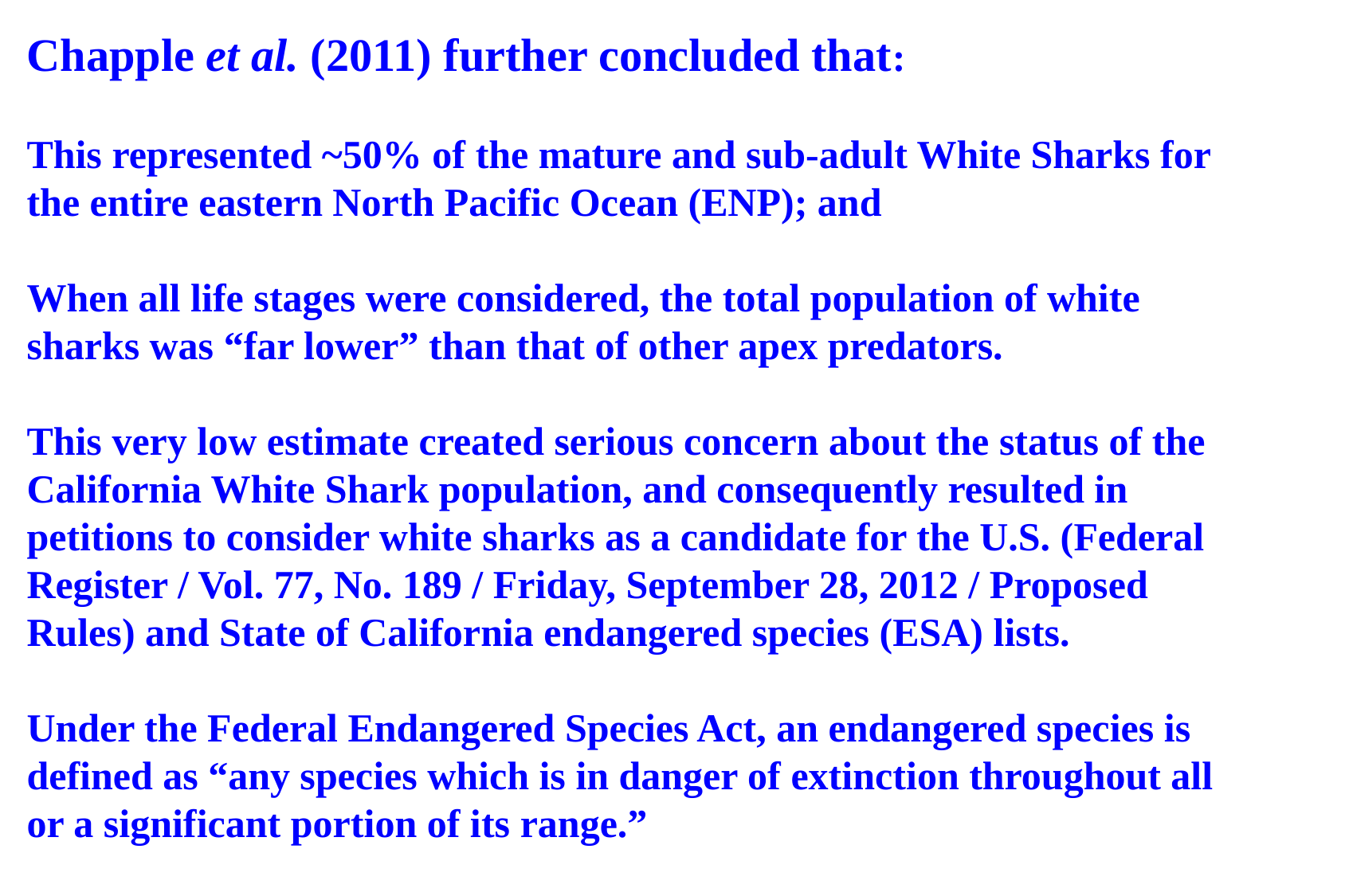

Chapple et al. (2011) further concluded that:

This represented ~50% of the mature and sub-adult White Sharks for the entire eastern North Pacific Ocean (ENP); and

When all life stages were considered, the total population of white sharks was “far lower” than that of other apex predators.

This very low estimate created serious concern about the status of the California White Shark population, and consequently resulted in petitions to consider white sharks as a candidate for the U.S. (Federal Register / Vol. 77, No. 189 / Friday, September 28, 2012 / Proposed Rules) and State of California endangered species (ESA) lists.

Under the Federal Endangered Species Act, an endangered species is defined as “any species which is in danger of extinction throughout all or a significant portion of its range.”